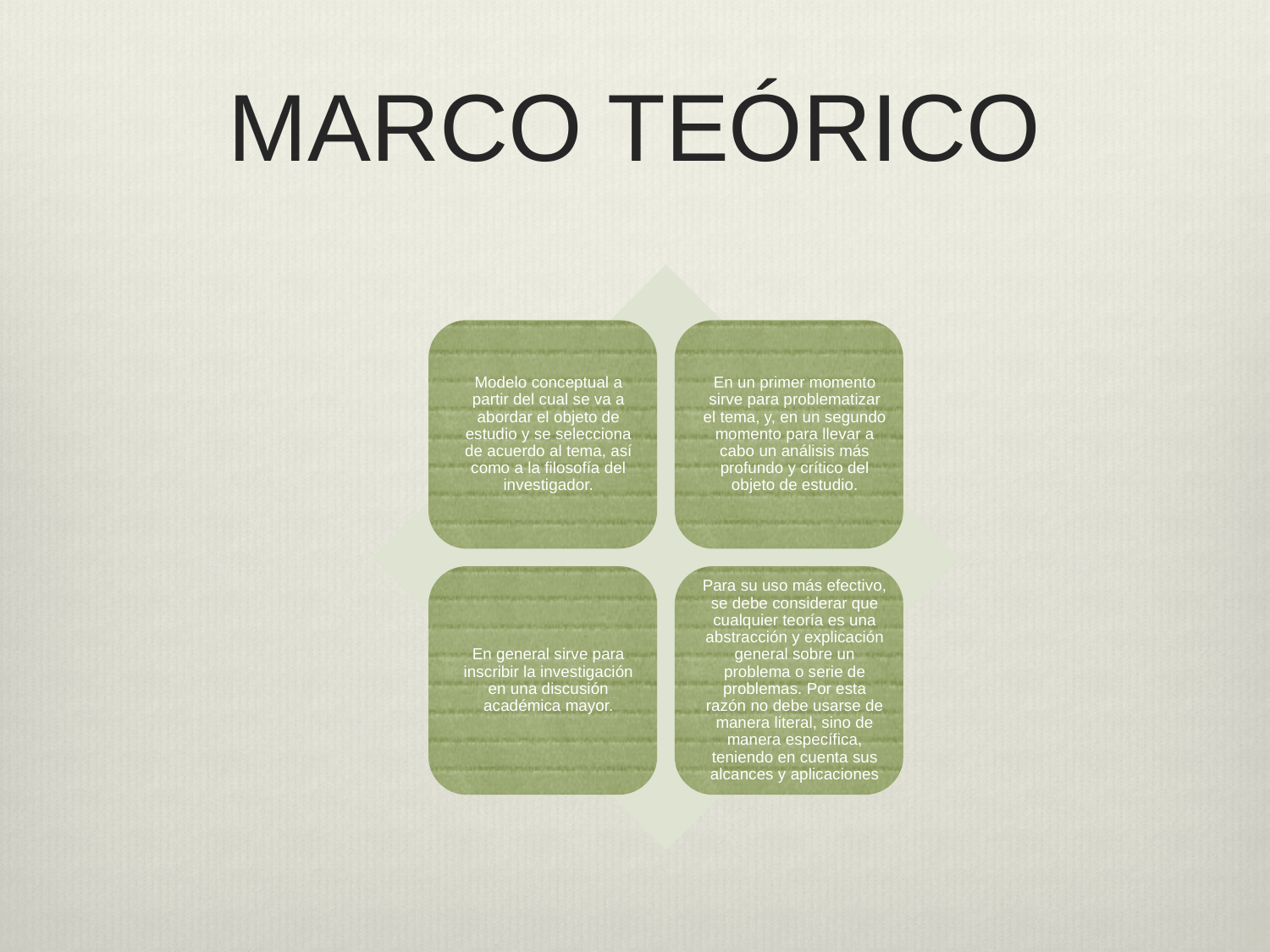

# MARCO TEÓRICO
Modelo conceptual a partir del cual se va a abordar el objeto de estudio y se selecciona de acuerdo al tema, así como a la filosofía del investigador.
En un primer momento sirve para problematizar el tema, y, en un segundo momento para llevar a cabo un análisis más profundo y crítico del objeto de estudio.
En general sirve para inscribir la investigación en una discusión académica mayor.
Para su uso más efectivo, se debe considerar que cualquier teoría es una abstracción y explicación general sobre un problema o serie de problemas. Por esta razón no debe usarse de manera literal, sino de manera específica, teniendo en cuenta sus alcances y aplicaciones